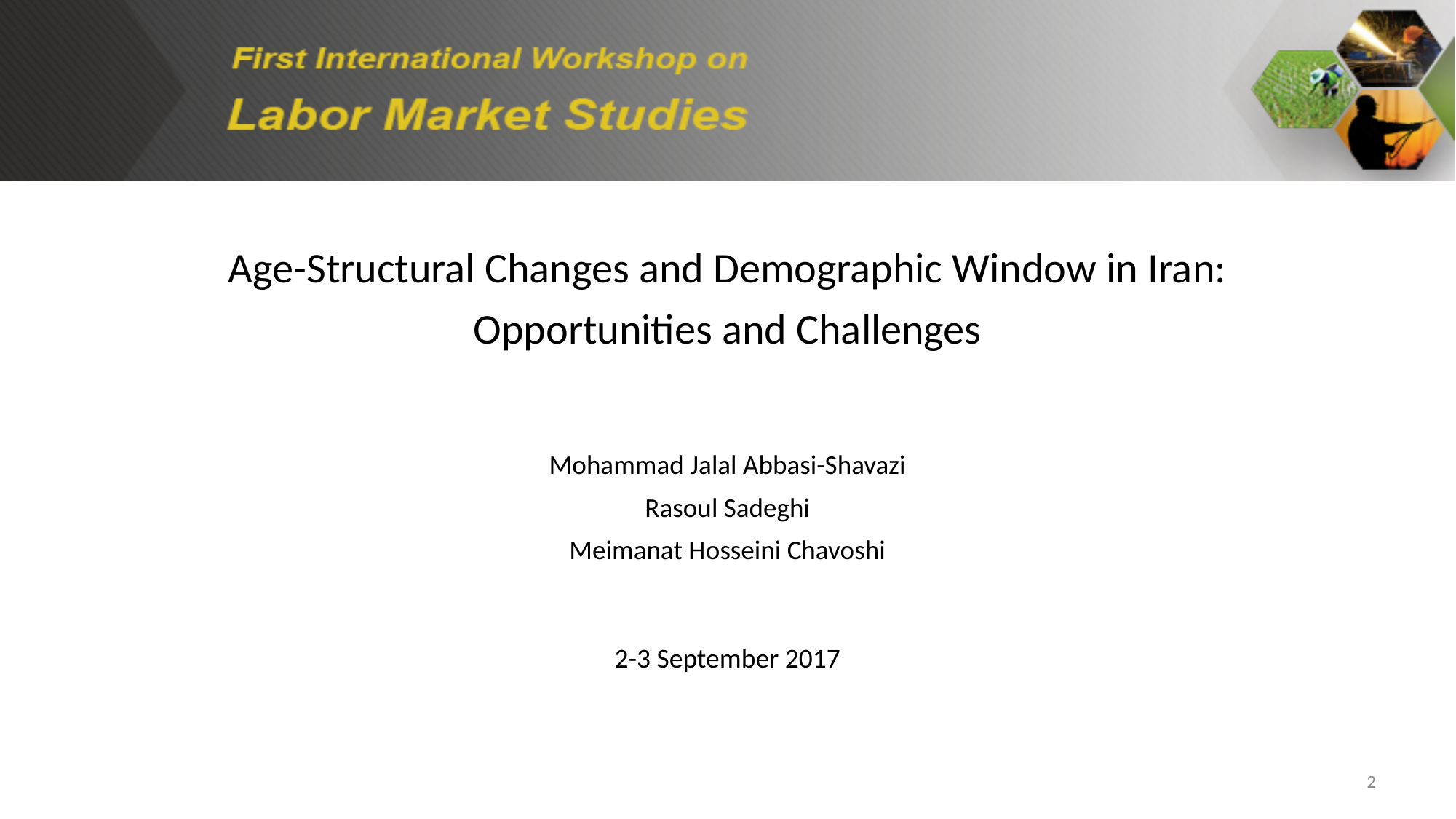

Age-Structural Changes and Demographic Window in Iran:
Opportunities and Challenges
Mohammad Jalal Abbasi-Shavazi
Rasoul Sadeghi
Meimanat Hosseini Chavoshi
2-3 September 2017
2